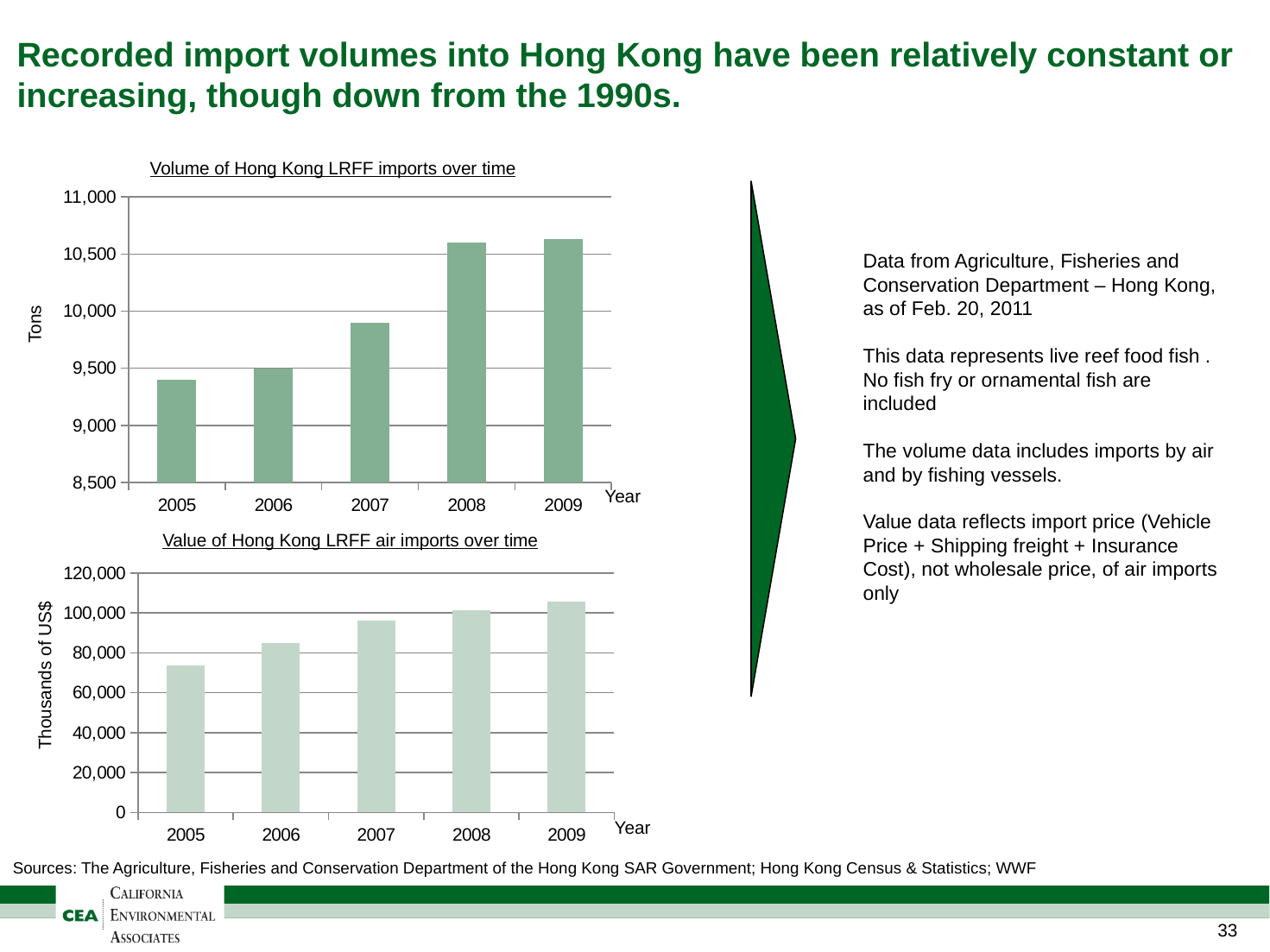

# Recorded import volumes into Hong Kong have been relatively constant or increasing, though down from the 1990s.
Volume of Hong Kong LRFF imports over time
Tons
Year

### Chart

| Category | Volume (tons) |
|---|---|
| 2005.0 | 9400.0 |
| 2006.0 | 9500.0 |
| 2007.0 | 9900.0 |
| 2008.0 | 10600.0 |
| 2009.0 | 10630.0 |
Data from Agriculture, Fisheries and Conservation Department – Hong Kong, as of Feb. 20, 2011

This data represents live reef food fish . No fish fry or ornamental fish are included

The volume data includes imports by air and by fishing vessels.

Value data reflects import price (Vehicle Price + Shipping freight + Insurance Cost), not wholesale price, of air imports only

Value of Hong Kong LRFF air imports over time
Thousands of US$
Year

### Chart

| Category |  |
|---|---|
| 2005.0 | 73723.87676508343 |
| 2006.0 | 84840.94993581511 |
| 2007.0 | 96207.188703466 |
| 2008.0 | 101613.863928113 |
| 2009.0 | 105679.589216945 |
Sources: The Agriculture, Fisheries and Conservation Department of the Hong Kong SAR Government; Hong Kong Census & Statistics; WWF
33